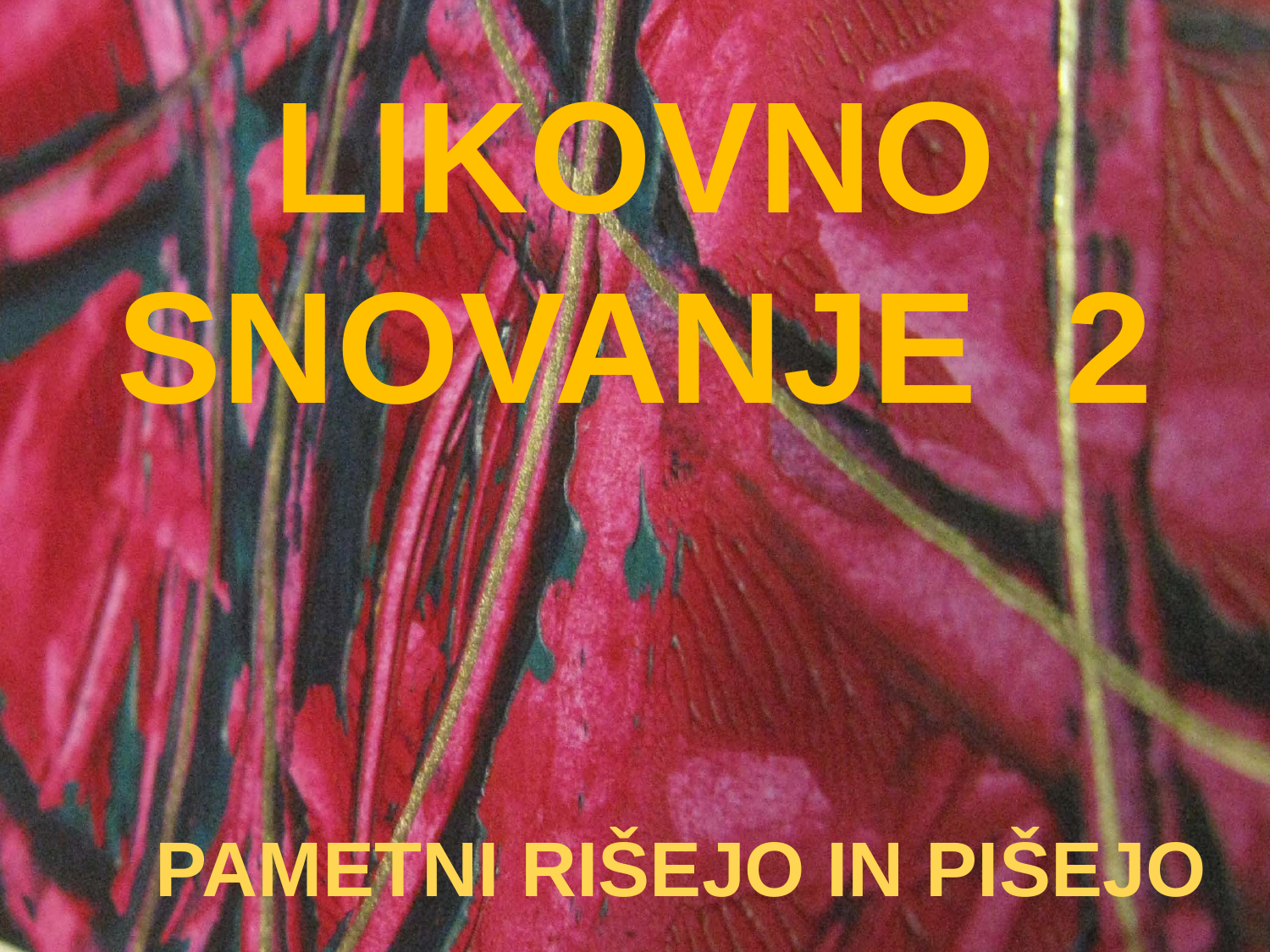

# LIKOVNO SNOVANJE  2
PAMETNI RIŠEJO IN PIŠEJO